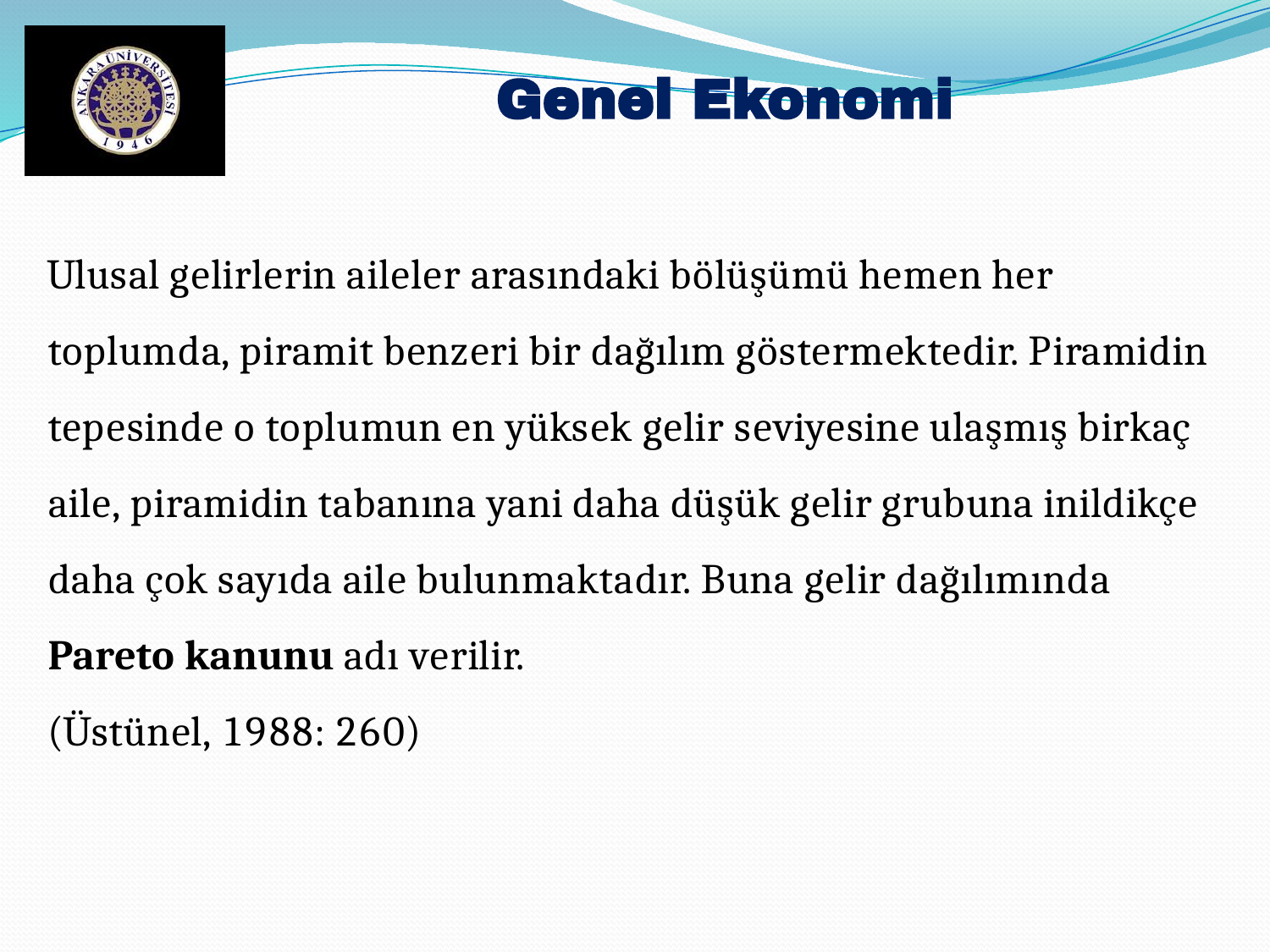

Genel Ekonomi
Ulusal gelirlerin aileler arasındaki bölüşümü hemen her toplumda, piramit benzeri bir dağılım göstermektedir. Piramidin tepesinde o toplumun en yüksek gelir seviyesine ulaşmış birkaç aile, piramidin tabanına yani daha düşük gelir grubuna inildikçe daha çok sayıda aile bulunmaktadır. Buna gelir dağılımında Pareto kanunu adı verilir.
(Üstünel, 1988: 260)